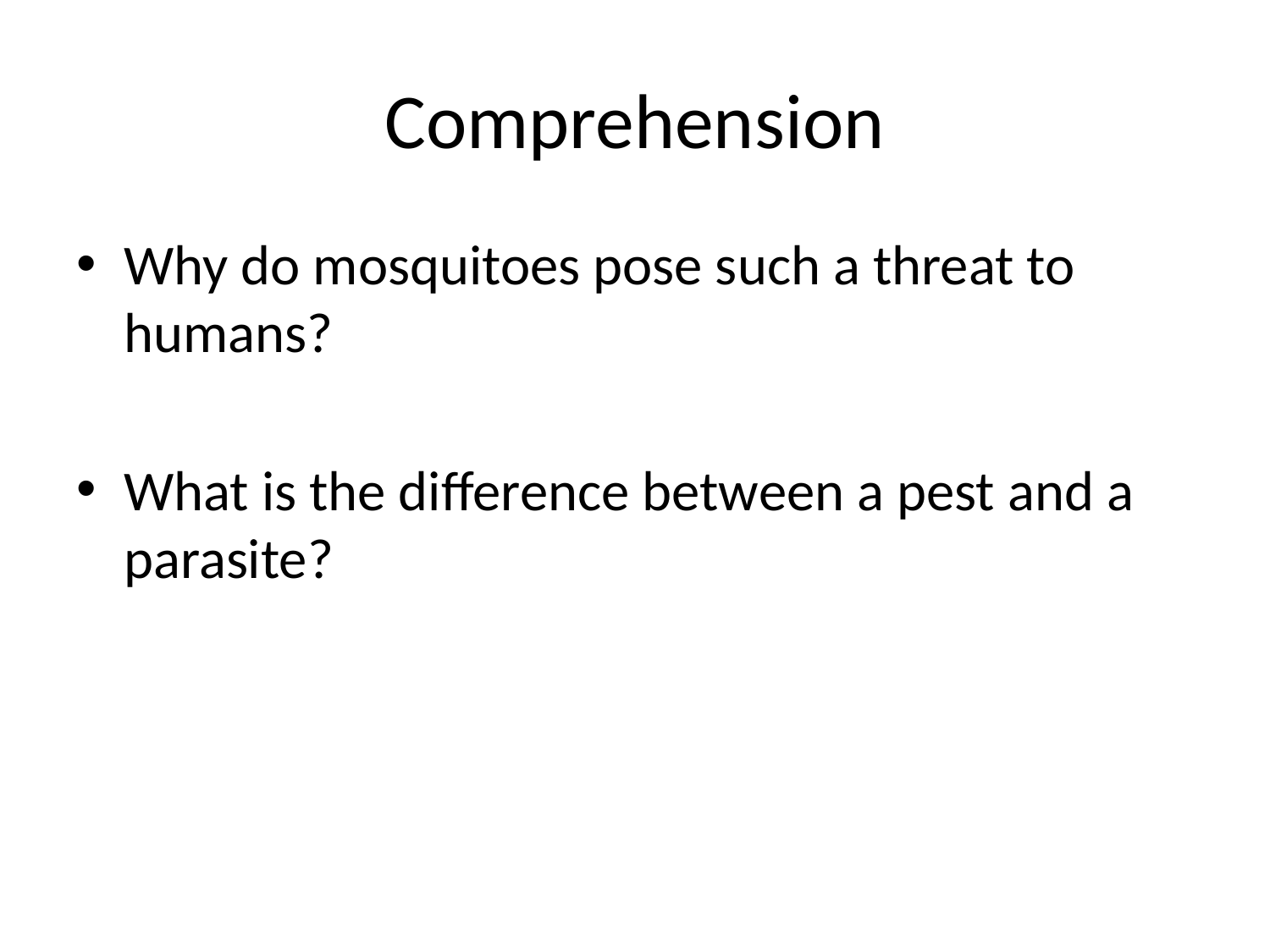

# Comprehension
Why do mosquitoes pose such a threat to humans?

What is the difference between a pest and a parasite?